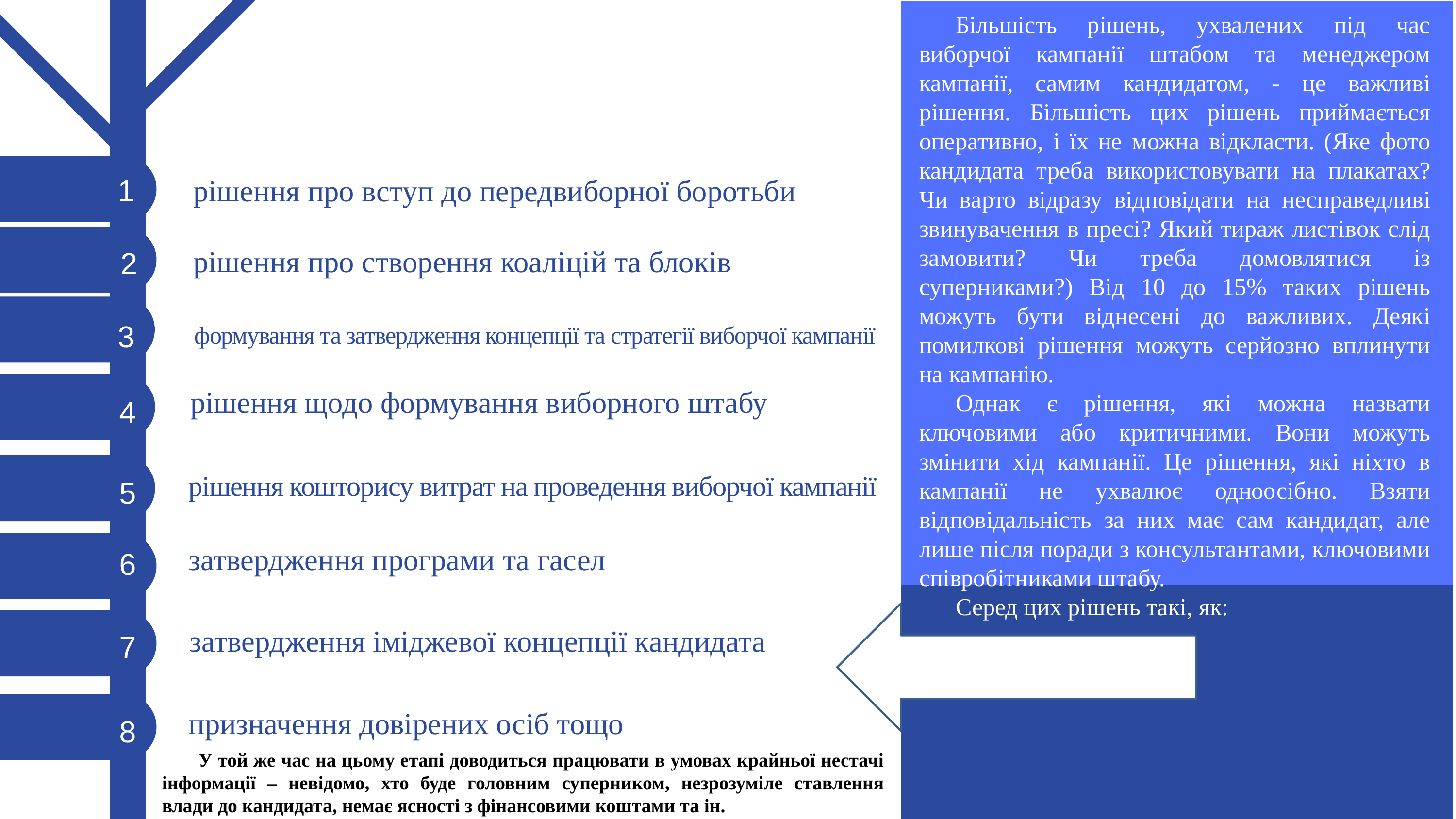

Більшість рішень, ухвалених під час виборчої кампанії штабом та менеджером кампанії, самим кандидатом, - це важливі рішення. Більшість цих рішень приймається оперативно, і їх не можна відкласти. (Яке фото кандидата треба використовувати на плакатах? Чи варто відразу відповідати на несправедливі звинувачення в пресі? Який тираж листівок слід замовити? Чи треба домовлятися із суперниками?) Від 10 до 15% таких рішень можуть бути віднесені до важливих. Деякі помилкові рішення можуть серйозно вплинути на кампанію.
Однак є рішення, які можна назвати ключовими або критичними. Вони можуть змінити хід кампанії. Це рішення, які ніхто в кампанії не ухвалює одноосібно. Взяти відповідальність за них має сам кандидат, але лише після поради з консультантами, ключовими співробітниками штабу.
Серед цих рішень такі, як:

1
рішення про вступ до передвиборної боротьби

рішення про створення коаліцій та блоків
2

формування та затвердження концепції та стратегії виборчої кампанії
3

рішення щодо формування виборного штабу
4

рішення кошторису витрат на проведення виборчої кампанії
5

затвердження програми та гасел
6

затвердження іміджевої концепції кандидата
7

призначення довірених осіб тощо
8
У той же час на цьому етапі доводиться працювати в умовах крайньої нестачі інформації – невідомо, хто буде головним суперником, незрозуміле ставлення влади до кандидата, немає ясності з фінансовими коштами та ін.